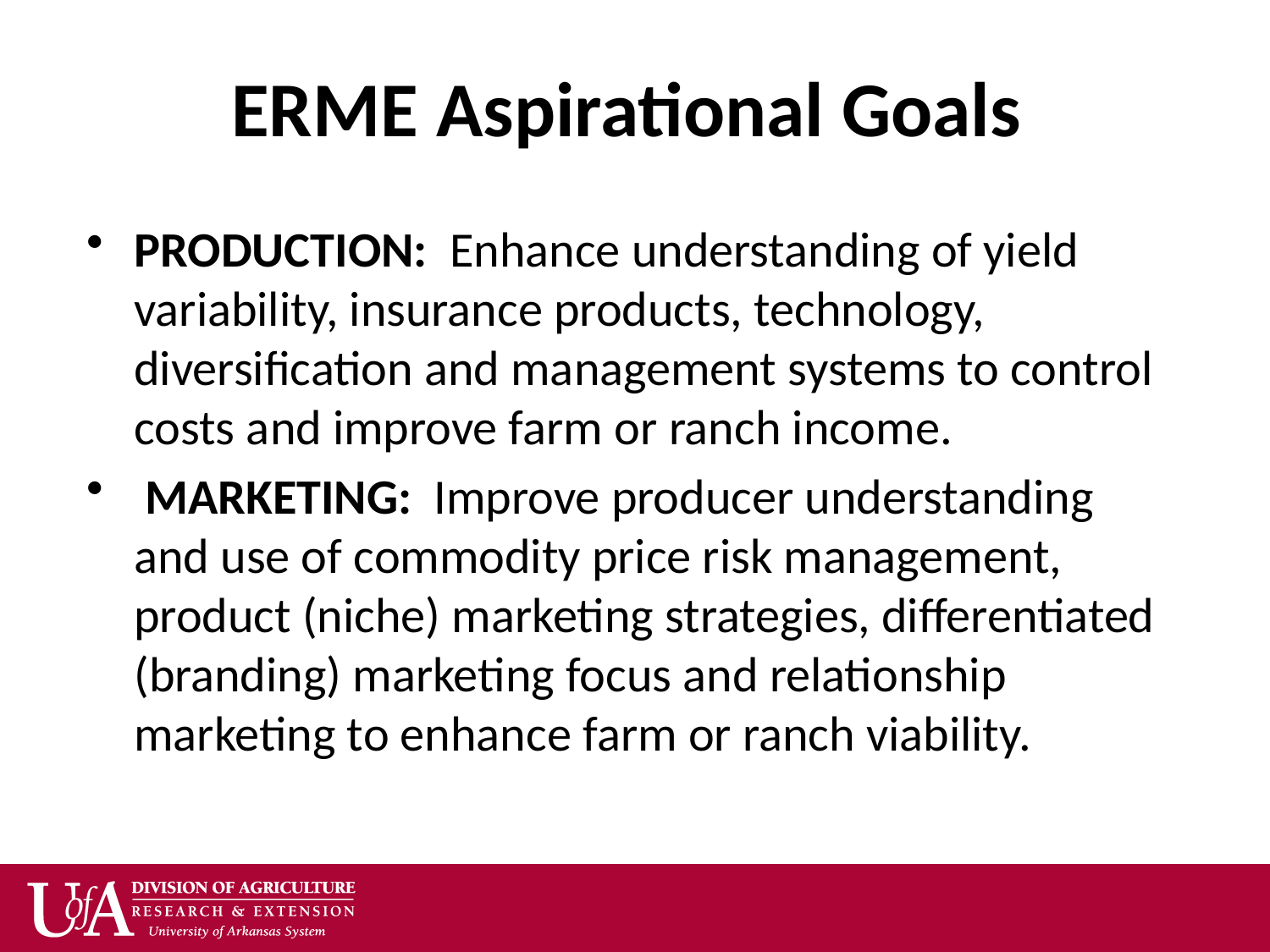

# ERME Aspirational Goals
PRODUCTION:  Enhance understanding of yield variability, insurance products, technology, diversification and management systems to control costs and improve farm or ranch income.
 MARKETING:  Improve producer understanding and use of commodity price risk management, product (niche) marketing strategies, differentiated (branding) marketing focus and relationship marketing to enhance farm or ranch viability.